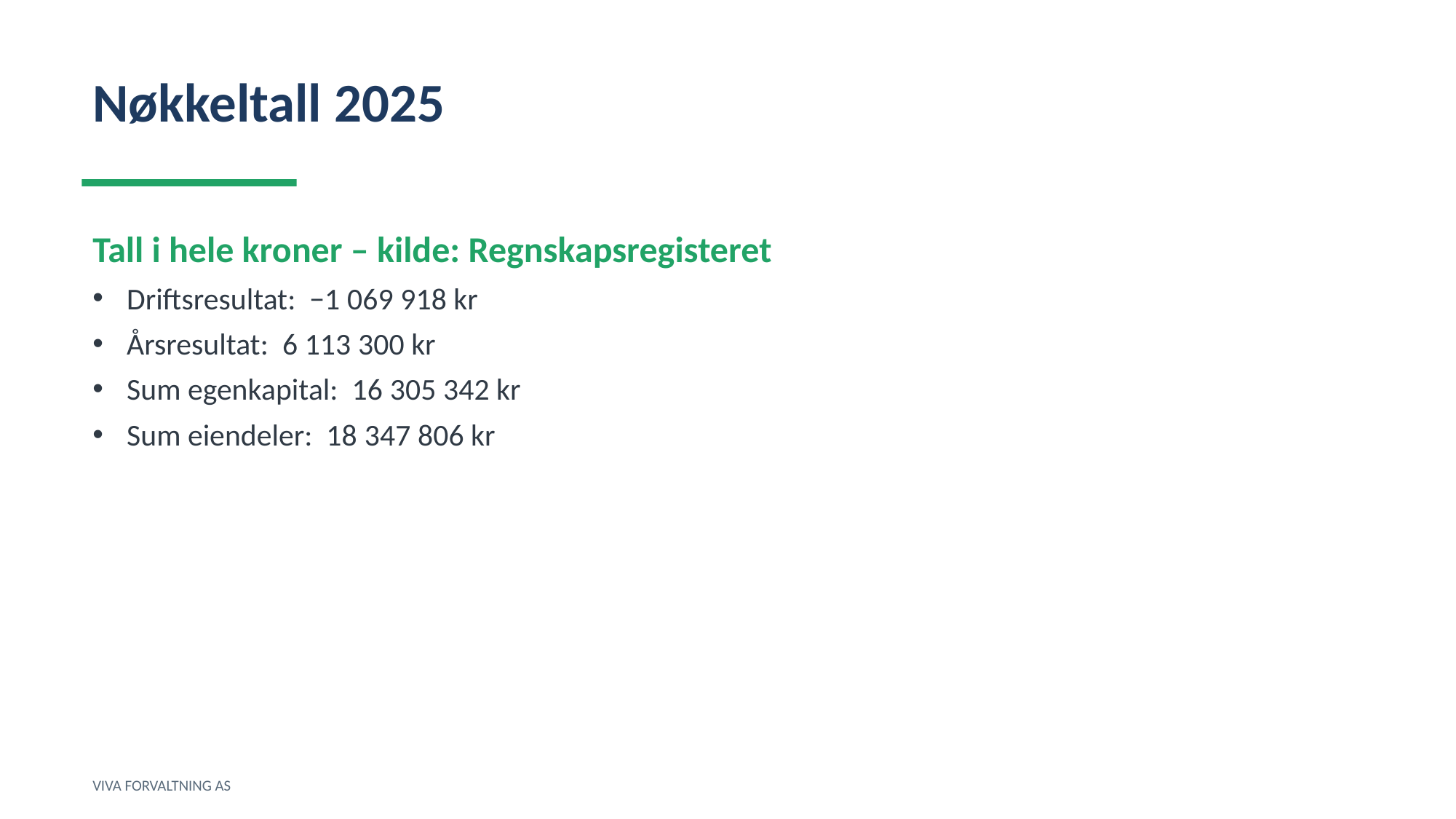

Nøkkeltall 2025

Tall i hele kroner – kilde: Regnskapsregisteret
Driftsresultat:  −1 069 918 kr
Årsresultat:  6 113 300 kr
Sum egenkapital:  16 305 342 kr
Sum eiendeler:  18 347 806 kr
VIVA FORVALTNING AS